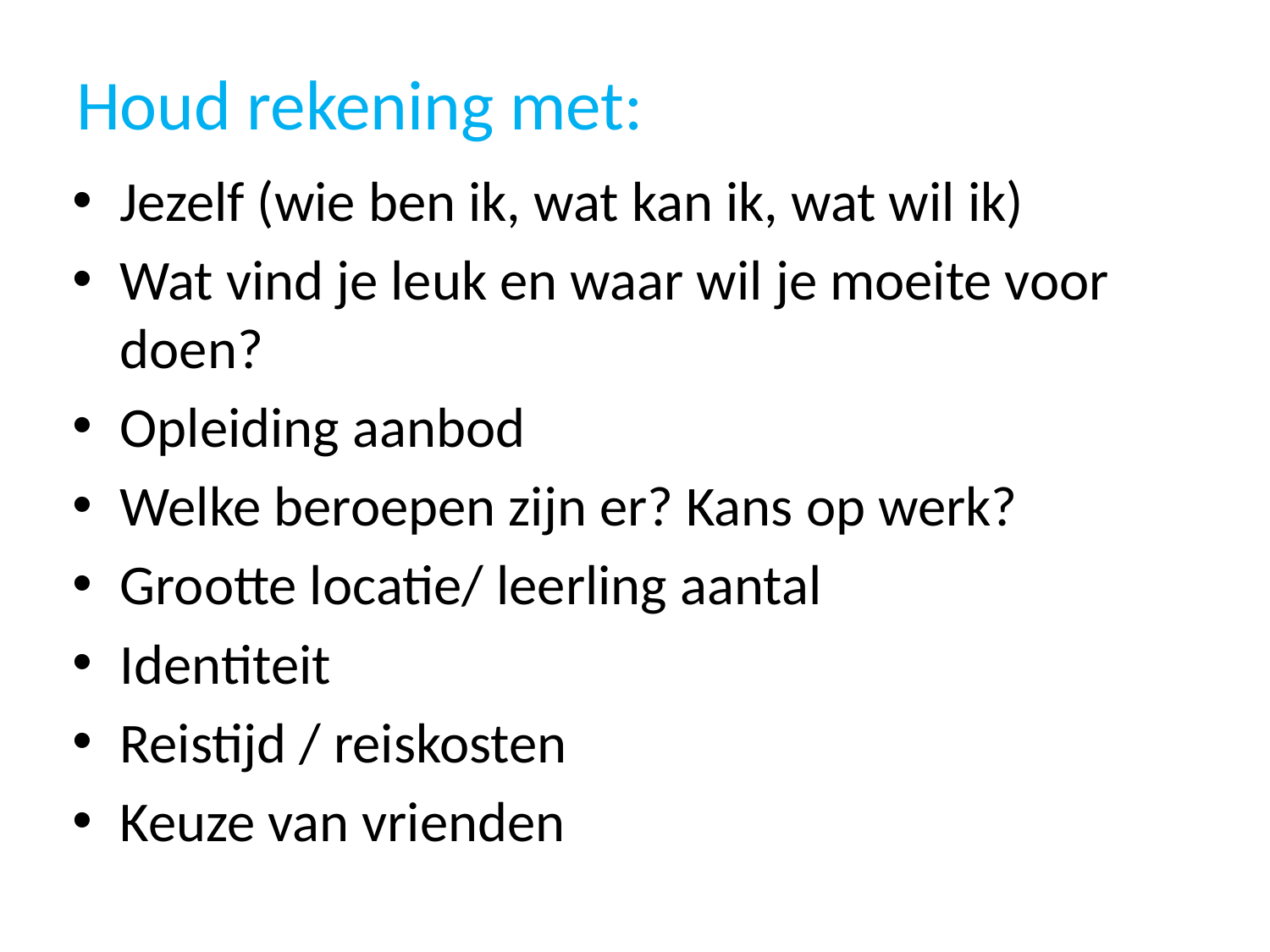

# Houd rekening met:
Jezelf (wie ben ik, wat kan ik, wat wil ik)
Wat vind je leuk en waar wil je moeite voor doen?
Opleiding aanbod
Welke beroepen zijn er? Kans op werk?
Grootte locatie/ leerling aantal
Identiteit
Reistijd / reiskosten
Keuze van vrienden